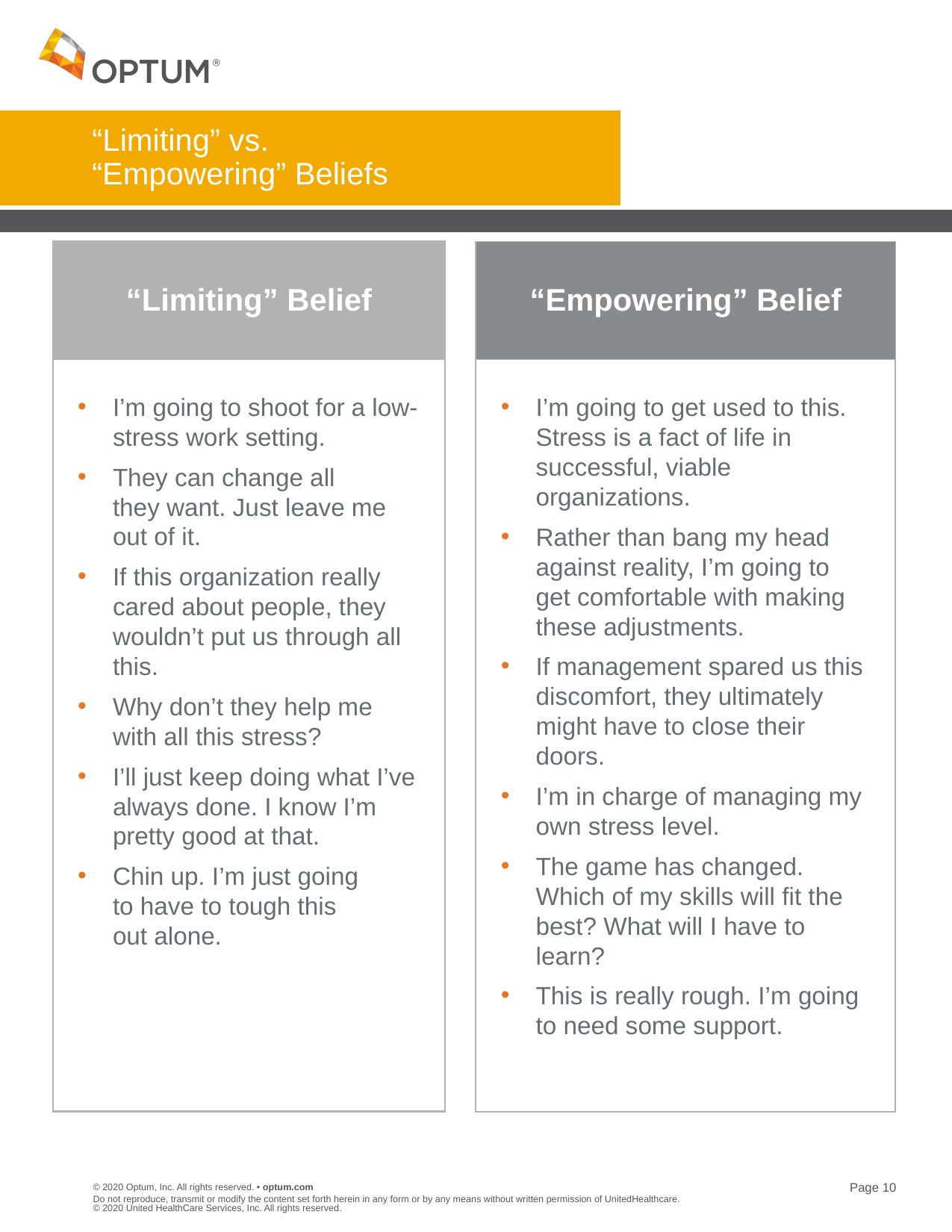

# “Limiting” vs. “Empowering” Beliefs
“Limiting” Belief
I’m going to shoot for a low-stress work setting.
They can change all
they want. Just leave me out of it.
If this organization really cared about people, they wouldn’t put us through all this.
Why don’t they help me with all this stress?
I’ll just keep doing what I’ve always done. I know I’m pretty good at that.
Chin up. I’m just going
to have to tough this
out alone.

“Empowering” Belief
I’m going to get used to this. Stress is a fact of life in successful, viable organizations.
Rather than bang my head against reality, I’m going to
get comfortable with making these adjustments.
If management spared us this discomfort, they ultimately might have to close their doors.
I’m in charge of managing my own stress level.
The game has changed. Which of my skills will fit the best? What will I have to learn?
This is really rough. I’m going to need some support.
Do not reproduce, transmit or modify the content set forth herein in any form or by any means without written permission of UnitedHealthcare. © 2020 United HealthCare Services, Inc. All rights reserved.